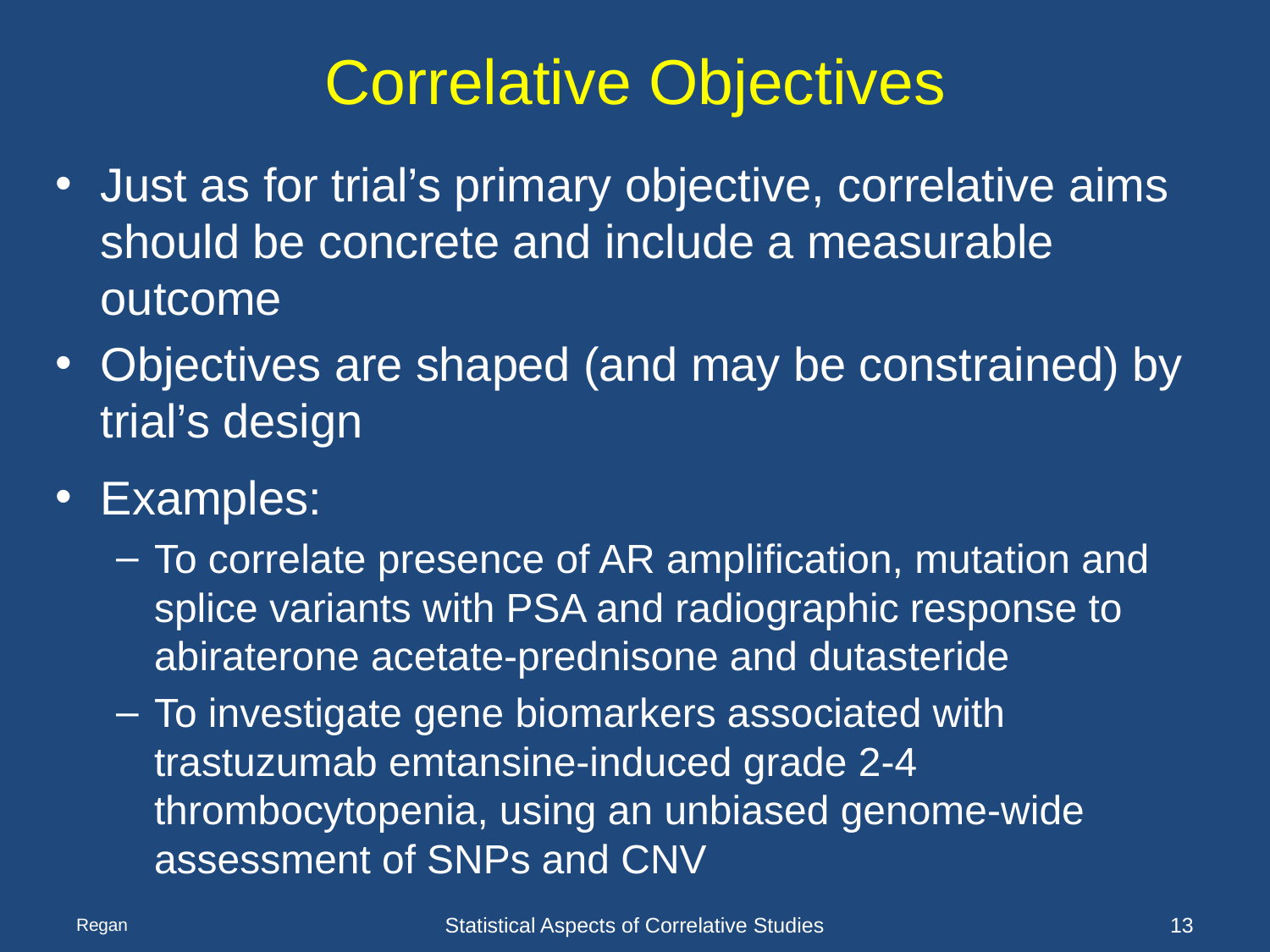

# Correlative Objectives
Just as for trial’s primary objective, correlative aims should be concrete and include a measurable outcome
Objectives are shaped (and may be constrained) by trial’s design
Examples:
To correlate presence of AR amplification, mutation and splice variants with PSA and radiographic response to abiraterone acetate-prednisone and dutasteride
To investigate gene biomarkers associated with trastuzumab emtansine-induced grade 2-4 thrombocytopenia, using an unbiased genome-wide assessment of SNPs and CNV

Regan
Statistical Aspects of Correlative Studies
13